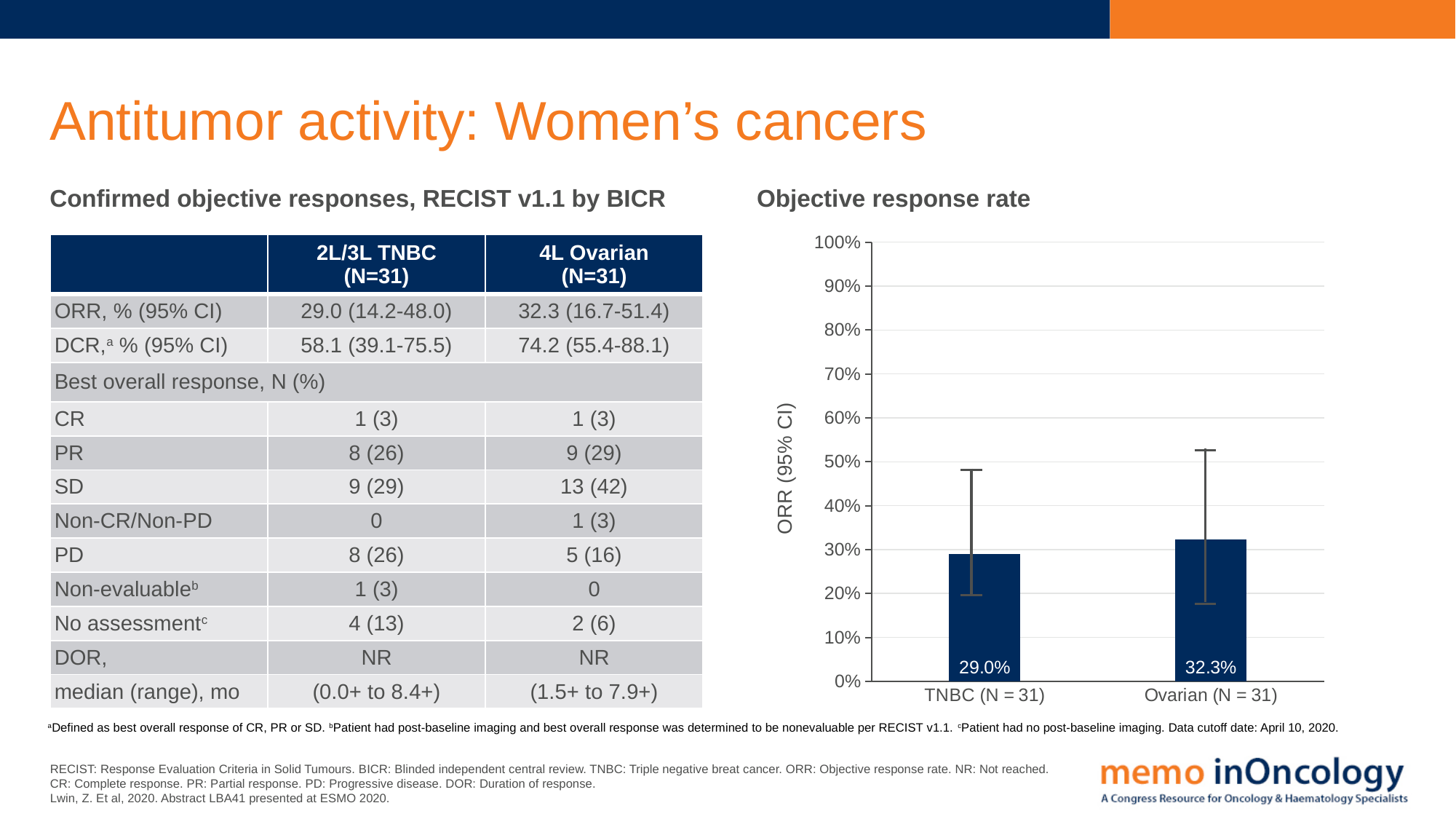

# Antitumor activity: Women’s cancers
Objective response rate
Confirmed objective responses, RECIST v1.1 by BICR

### Chart

| Category | ORR (95% CI) |
|---|---|
| TNBC (N = 31) | 0.29 |
| Ovarian (N = 31) | 0.323 |
|  | 2L/3L TNBC (N=31) | 4L Ovarian (N=31) |
| --- | --- | --- |
| ORR, % (95% CI) | 29.0 (14.2-48.0) | 32.3 (16.7-51.4) |
| DCR,a % (95% CI) | 58.1 (39.1-75.5) | 74.2 (55.4-88.1) |
| Best overall response, N (%) |  |  |
| CR | 1 (3) | 1 (3) |
| PR | 8 (26) | 9 (29) |
| SD | 9 (29) | 13 (42) |
| Non-CR/Non-PD | 0 | 1 (3) |
| PD | 8 (26) | 5 (16) |
| Non-evaluableb | 1 (3) | 0 |
| No assessmentc | 4 (13) | 2 (6) |
| DOR, | NR | NR |
| median (range), mo | (0.0+ to 8.4+) | (1.5+ to 7.9+) |
aDefined as best overall response of CR, PR or SD. bPatient had post-baseline imaging and best overall response was determined to be nonevaluable per RECIST v1.1. cPatient had no post-baseline imaging. Data cutoff date: April 10, 2020.
RECIST: Response Evaluation Criteria in Solid Tumours. BICR: Blinded independent central review. TNBC: Triple negative breat cancer. ORR: Objective response rate. NR: Not reached. CR: Complete response. PR: Partial response. PD: Progressive disease. DOR: Duration of response.
Lwin, Z. Et al, 2020. Abstract LBA41 presented at ESMO 2020.